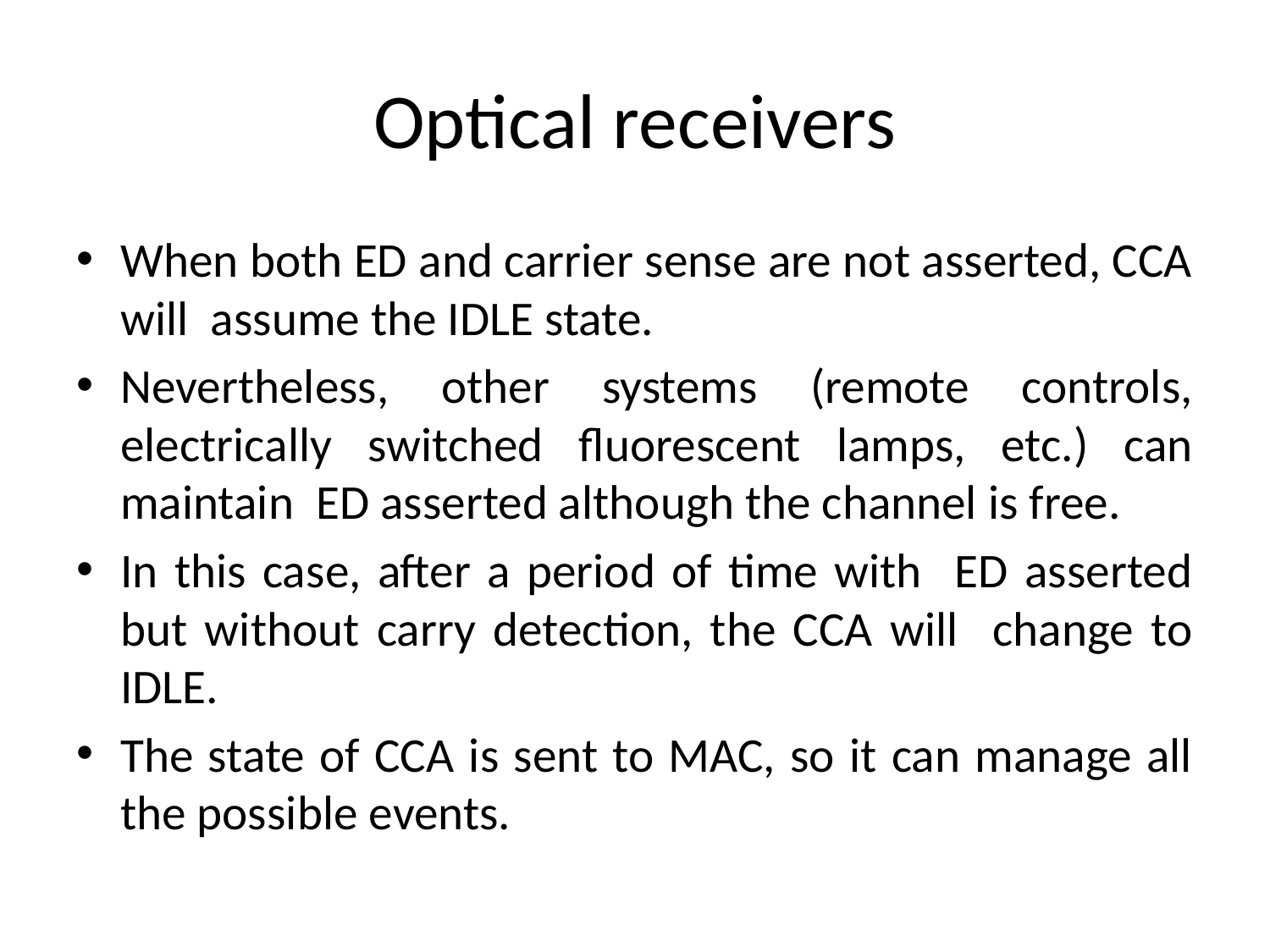

# Optical receivers
When both ED and carrier sense are not asserted, CCA will  assume the IDLE state.
Nevertheless, other systems (remote controls, electrically switched fluorescent lamps, etc.) can maintain  ED asserted although the channel is free.
In this case, after a period of time with  ED asserted but without carry detection, the CCA will  change to IDLE.
The state of CCA is sent to MAC, so it can manage all the possible events.